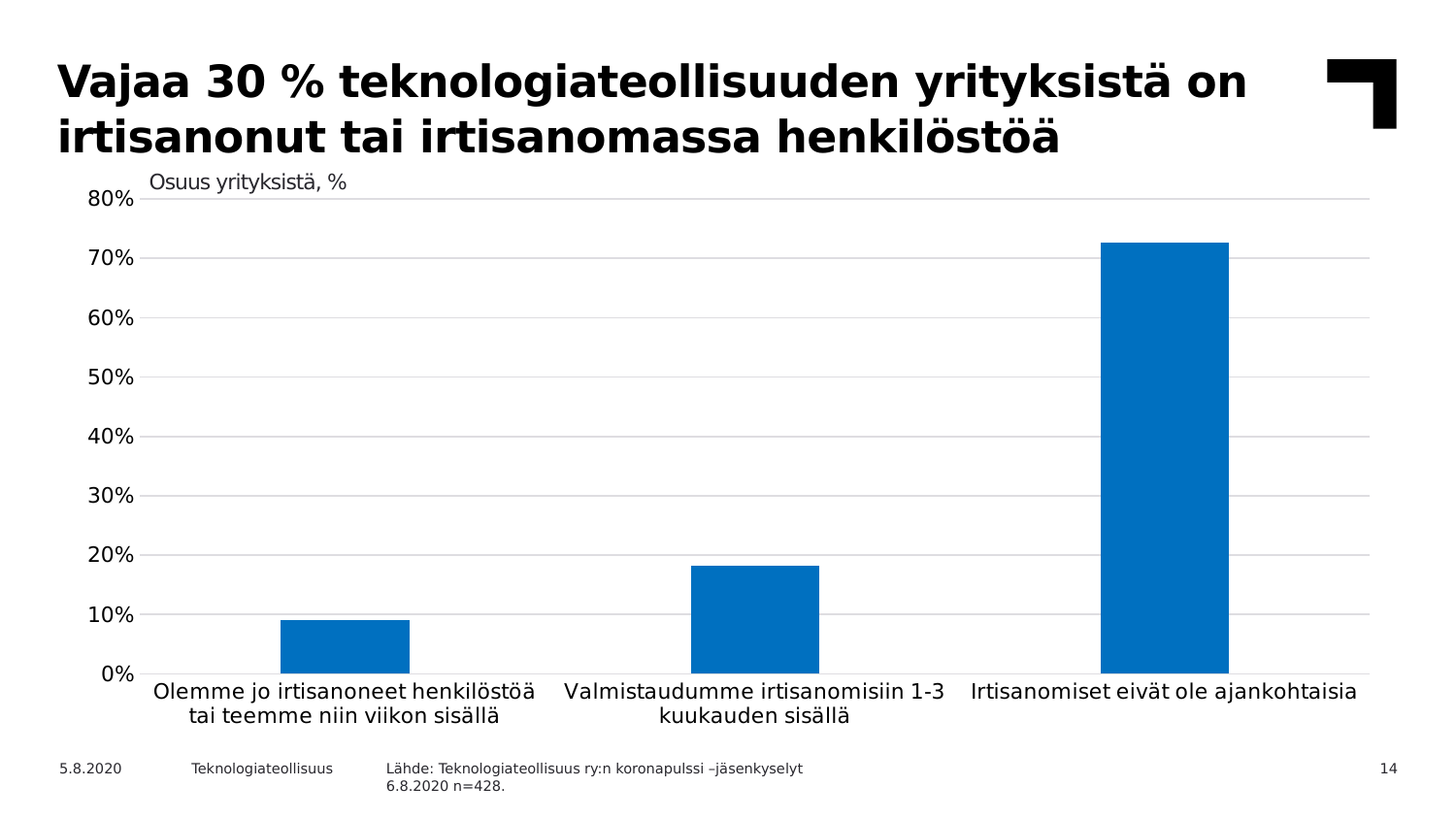

Vajaa 30 % teknologiateollisuuden yrityksistä on irtisanonut tai irtisanomassa henkilöstöä
Osuus yrityksistä, %

### Chart

| Category | 6.8.2020 |
|---|---|
| Olemme jo irtisanoneet henkilöstöä tai teemme niin viikon sisällä | 0.0911214953271028 |
| Valmistaudumme irtisanomisiin 1-3 kuukauden sisällä | 0.1822429906542056 |
| Irtisanomiset eivät ole ajankohtaisia | 0.7266355140186916 |
Lähde: Teknologiateollisuus ry:n koronapulssi –jäsenkyselyt
6.8.2020 n=428.
5.8.2020
Teknologiateollisuus
14